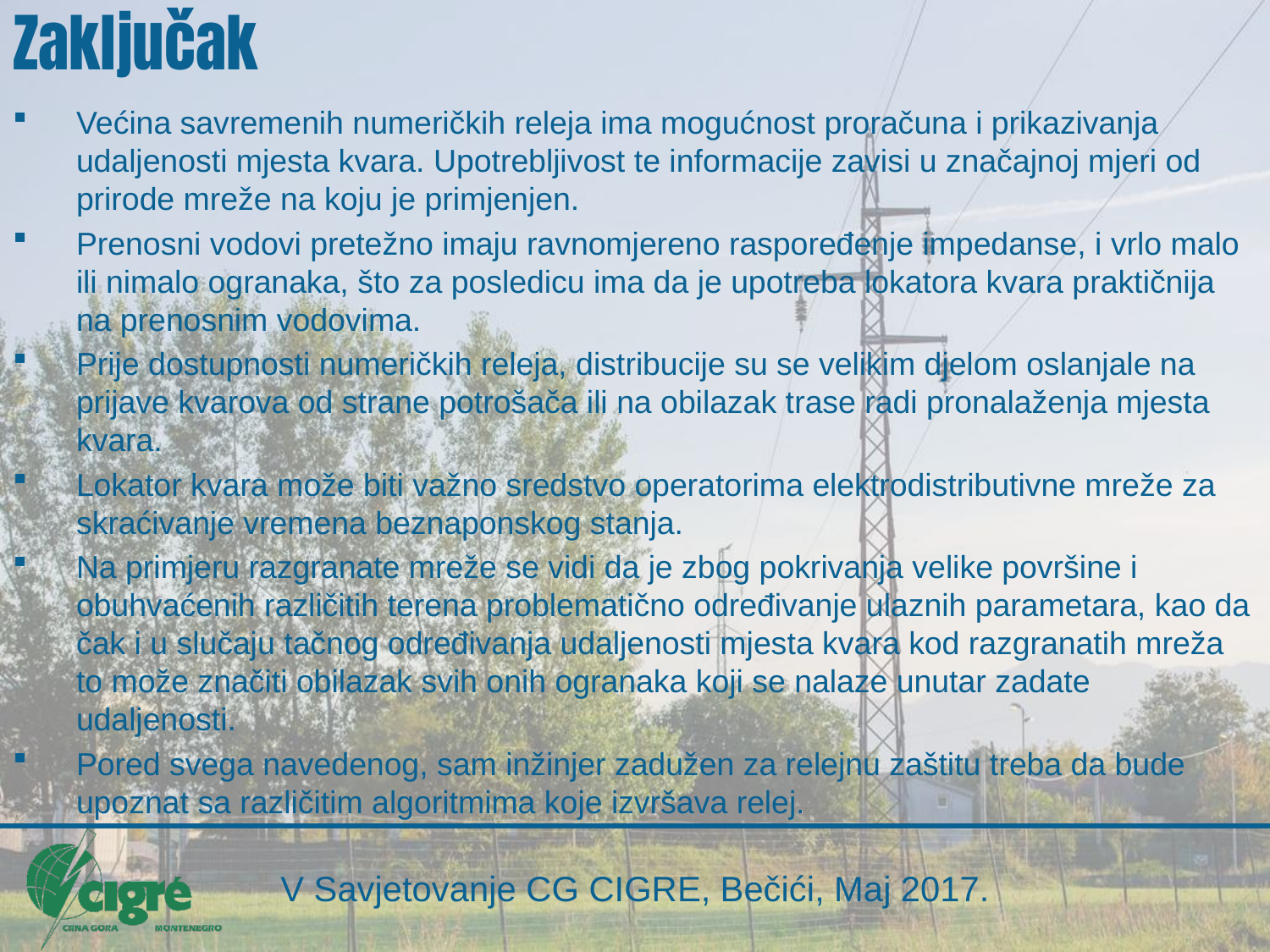

Zaključak
Većina savremenih numeričkih releja ima mogućnost proračuna i prikazivanja udaljenosti mjesta kvara. Upotrebljivost te informacije zavisi u značajnoj mjeri od prirode mreže na koju je primjenjen.
Prenosni vodovi pretežno imaju ravnomjereno raspoređenje impedanse, i vrlo malo ili nimalo ogranaka, što za posledicu ima da je upotreba lokatora kvara praktičnija na prenosnim vodovima.
Prije dostupnosti numeričkih releja, distribucije su se velikim djelom oslanjale na prijave kvarova od strane potrošača ili na obilazak trase radi pronalaženja mjesta kvara.
Lokator kvara može biti važno sredstvo operatorima elektrodistributivne mreže za skraćivanje vremena beznaponskog stanja.
Na primjeru razgranate mreže se vidi da je zbog pokrivanja velike površine i obuhvaćenih različitih terena problematično određivanje ulaznih parametara, kao da čak i u slučaju tačnog određivanja udaljenosti mjesta kvara kod razgranatih mreža to može značiti obilazak svih onih ogranaka koji se nalaze unutar zadate udaljenosti.
Pored svega navedenog, sam inžinjer zadužen za relejnu zaštitu treba da bude upoznat sa različitim algoritmima koje izvršava relej.